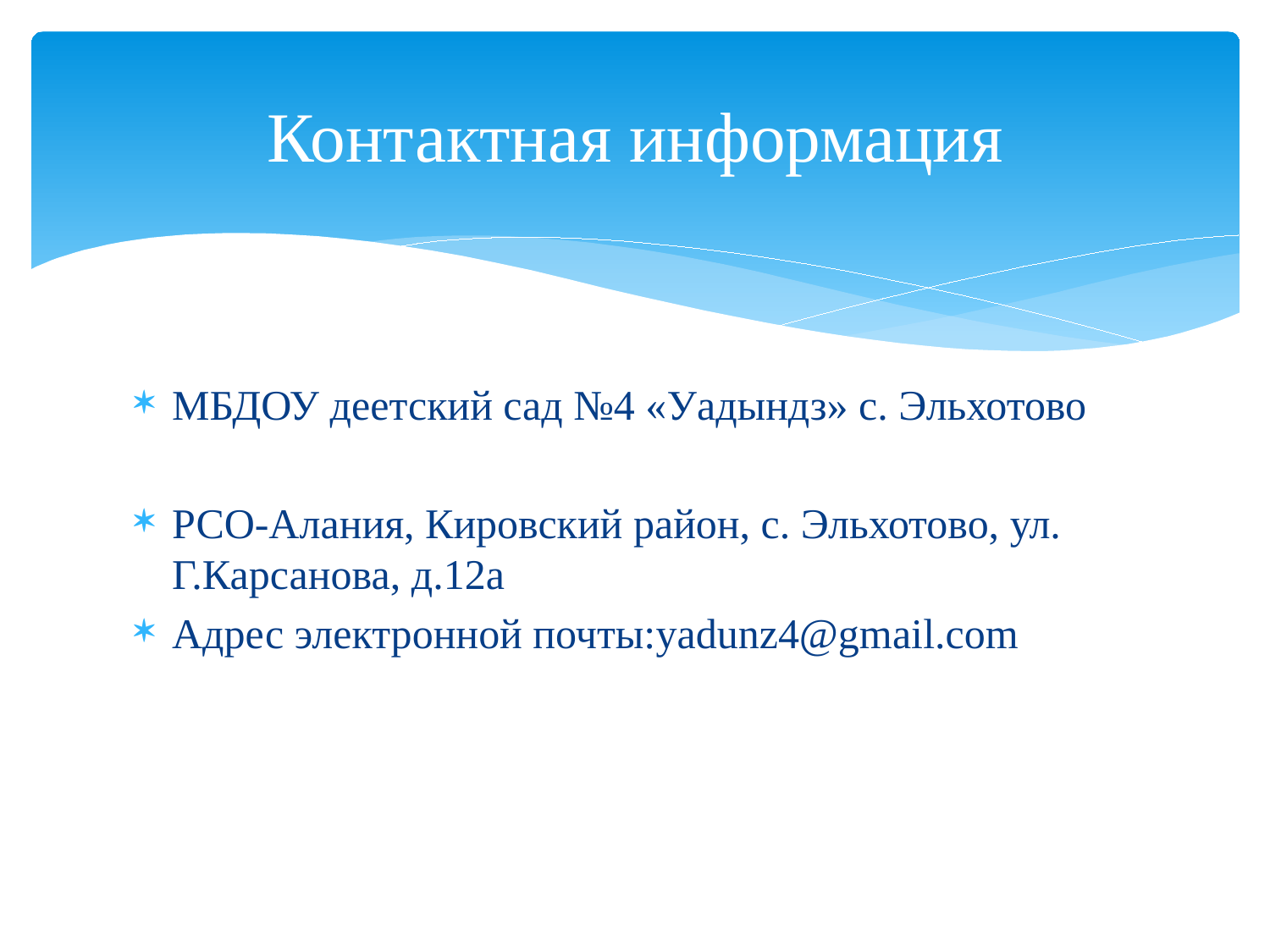

# Контактная информация
МБДОУ деетский сад №4 «Уадындз» с. Эльхотово

РСО-Алания, Кировский район, с. Эльхотово, ул. Г.Карсанова, д.12а
Адрес электронной почты:yadunz4@gmail.com